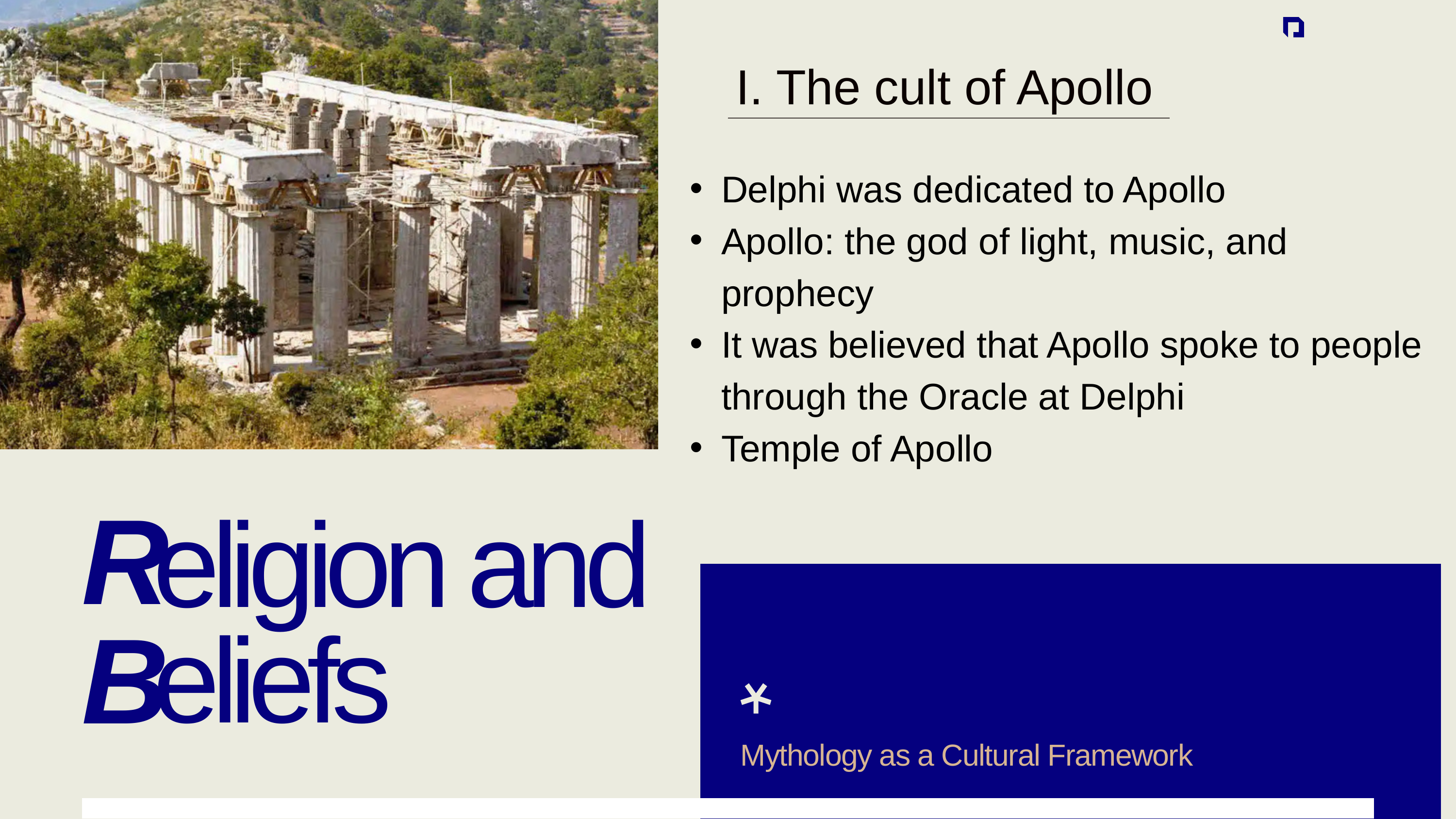

I. The cult of Apollo

Delphi was dedicated to Apollo
Apollo: the god of light, music, and prophecy
It was believed that Apollo spoke to people through the Oracle at Delphi
Temple of Apollo
R
eligion and

eliefs
B

Mythology as a Cultural Framework